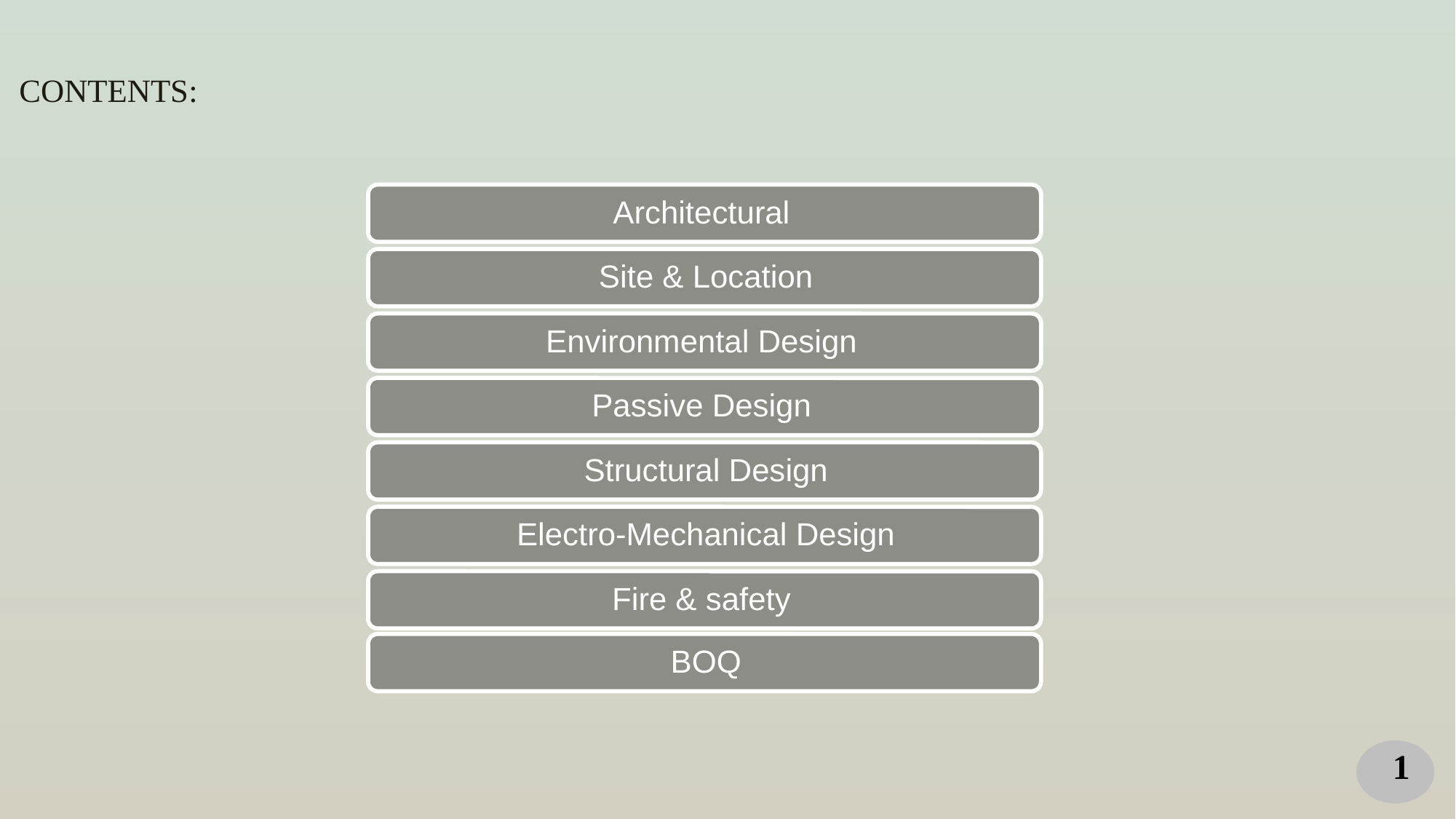

CONTENTS:
Architectural
Site & Location
Environmental Design
Passive Design
Structural Design
Electro-Mechanical Design
Fire & safety
BOQ
1